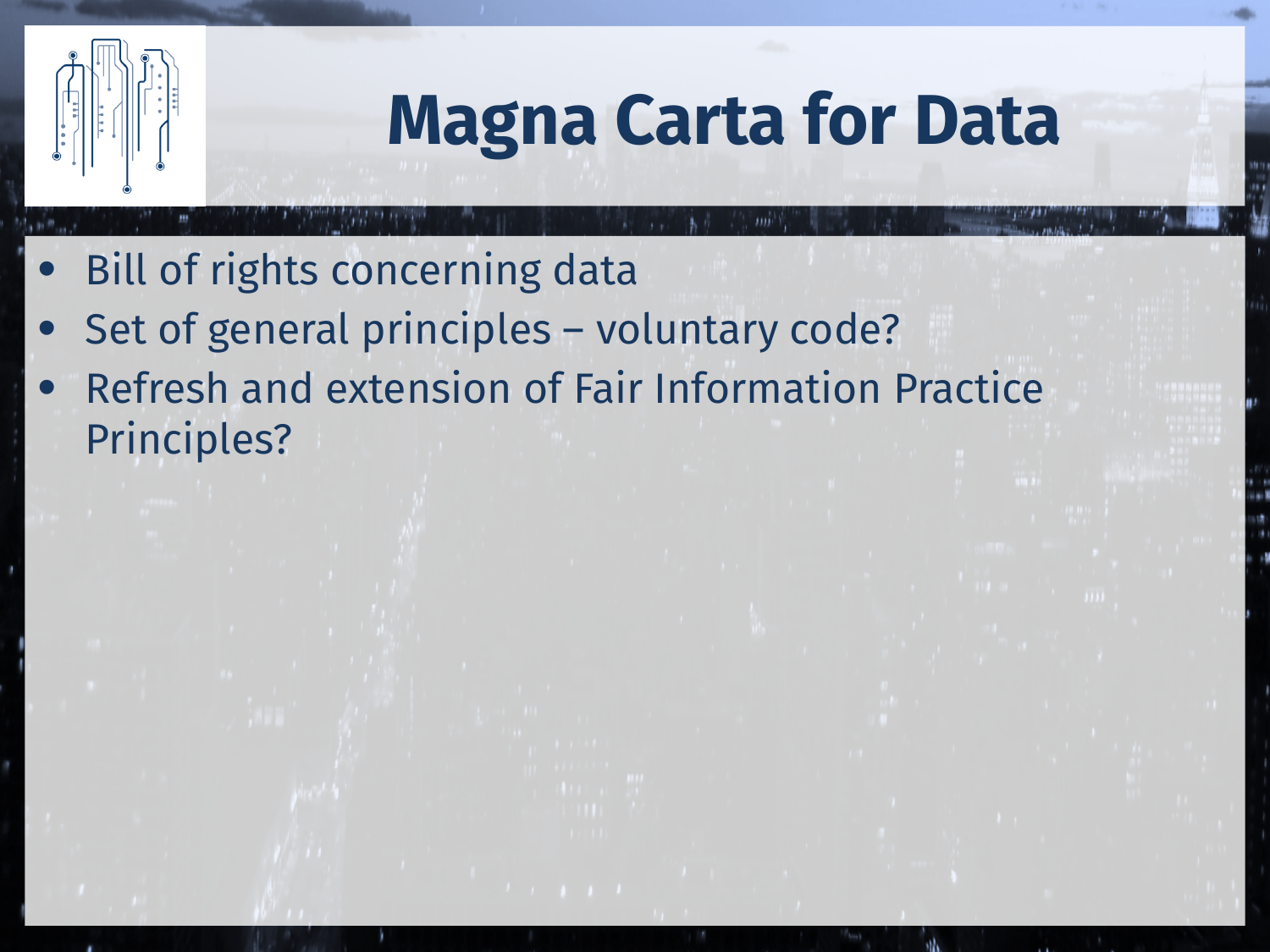

# Magna Carta for Data
Bill of rights concerning data
Set of general principles – voluntary code?
Refresh and extension of Fair Information Practice Principles?